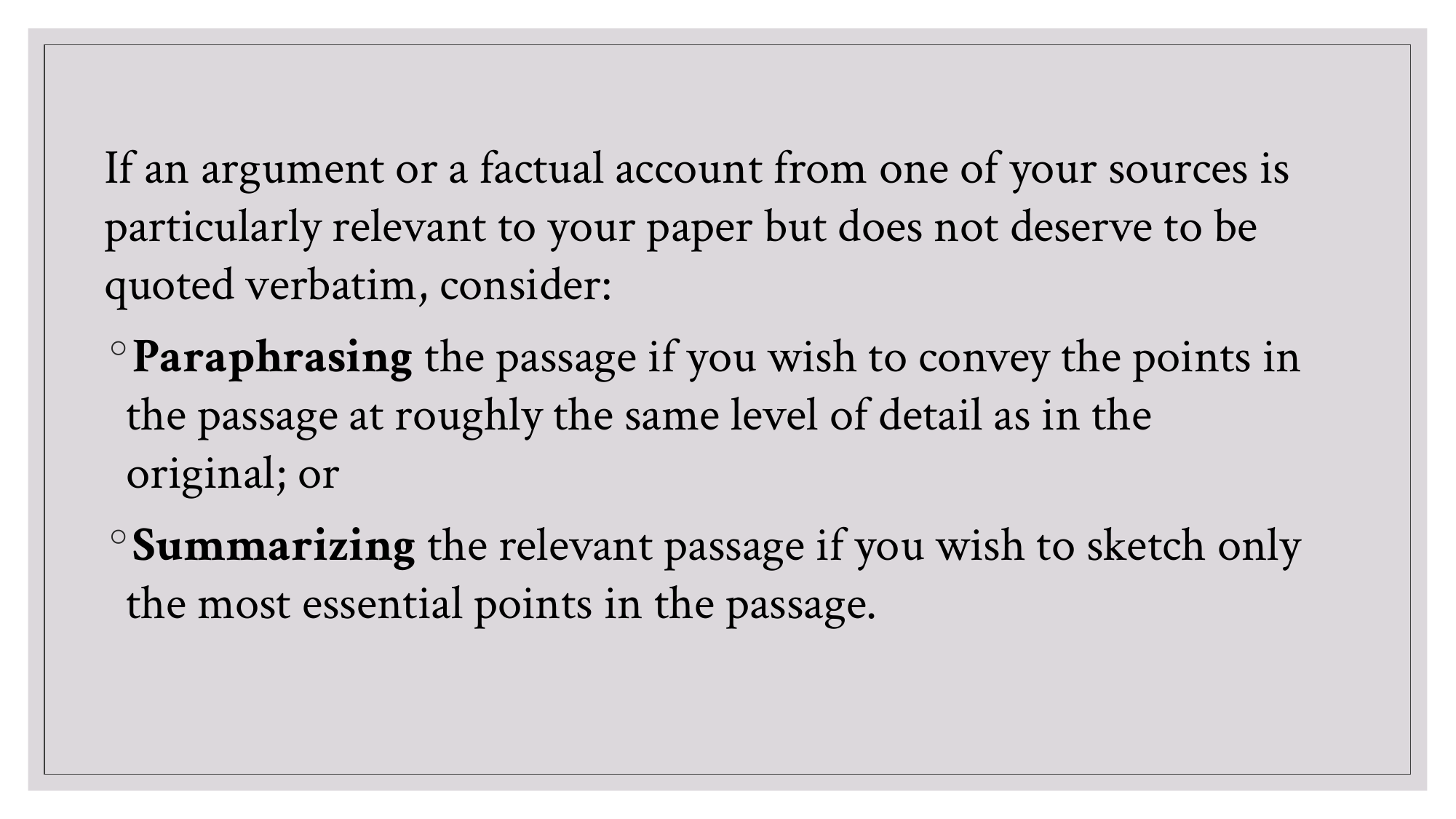

If an argument or a factual account from one of your sources is particularly relevant to your paper but does not deserve to be quoted verbatim, consider:
Paraphrasing the passage if you wish to convey the points in the passage at roughly the same level of detail as in the original; or
Summarizing the relevant passage if you wish to sketch only the most essential points in the passage.